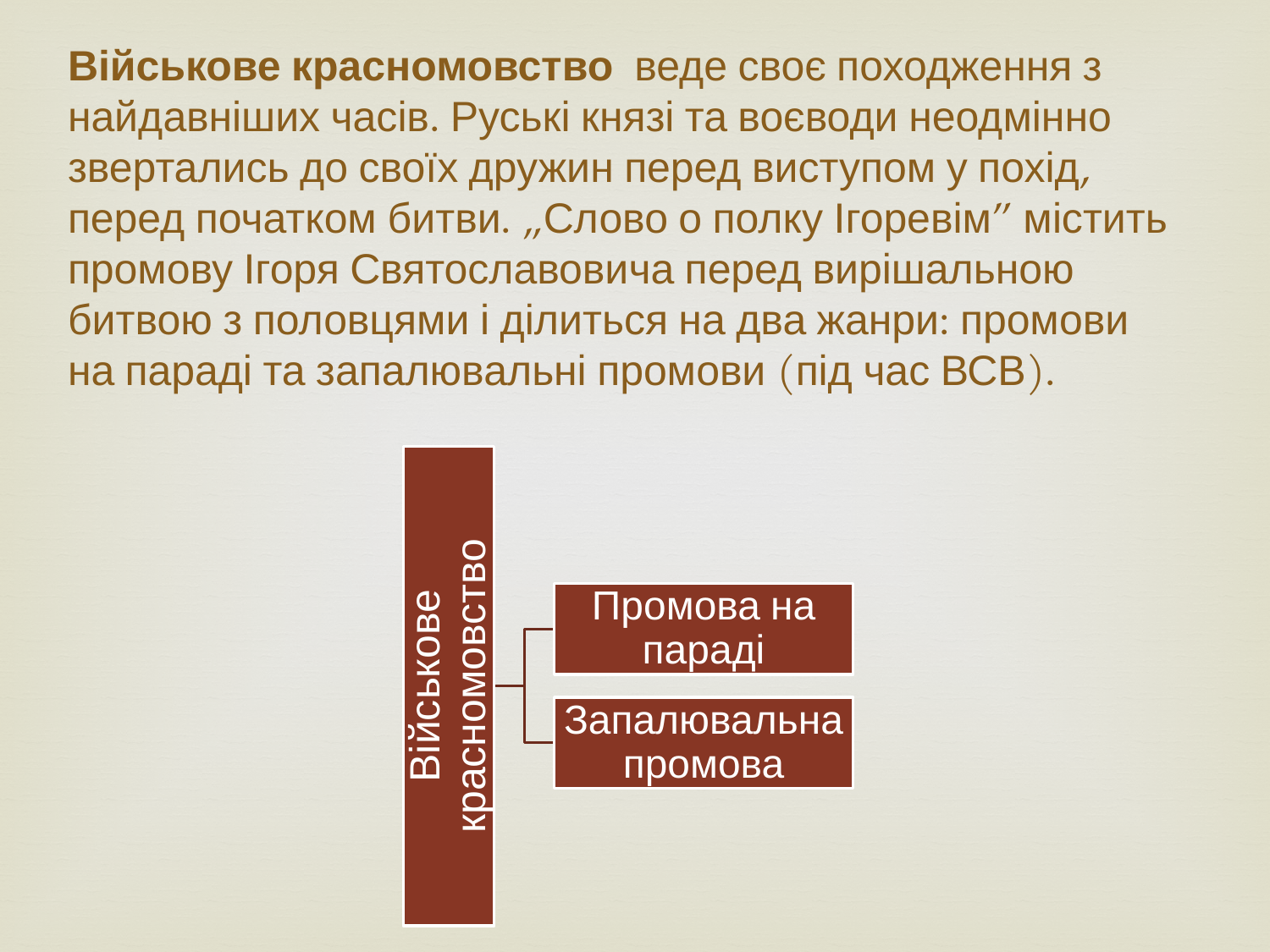

Військове красномовство  веде своє походження з найдавніших часів. Руські князі та воєводи неодмінно звертались до своїх дружин перед виступом у похід, перед початком битви. „Слово о полку Ігоревім” містить промову Ігоря Святославовича перед вирішальною битвою з половцями і ділиться на два жанри: промови на параді та запалювальні промови (під час ВСВ).

Військове красномовство
Промова на параді
Запалювальна промова